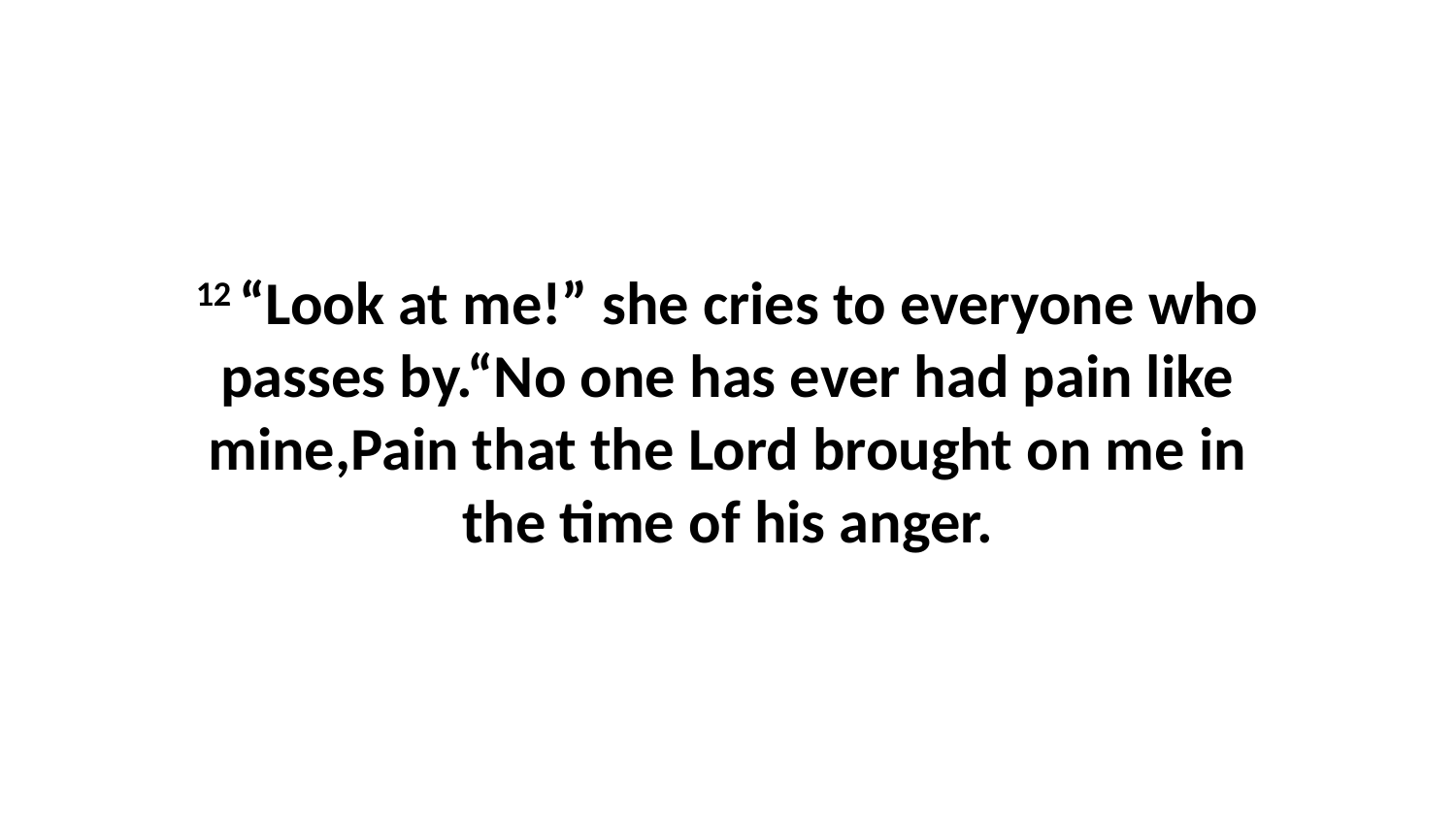

12 “Look at me!” she cries to everyone who passes by.“No one has ever had pain like mine,Pain that the Lord brought on me in the time of his anger.